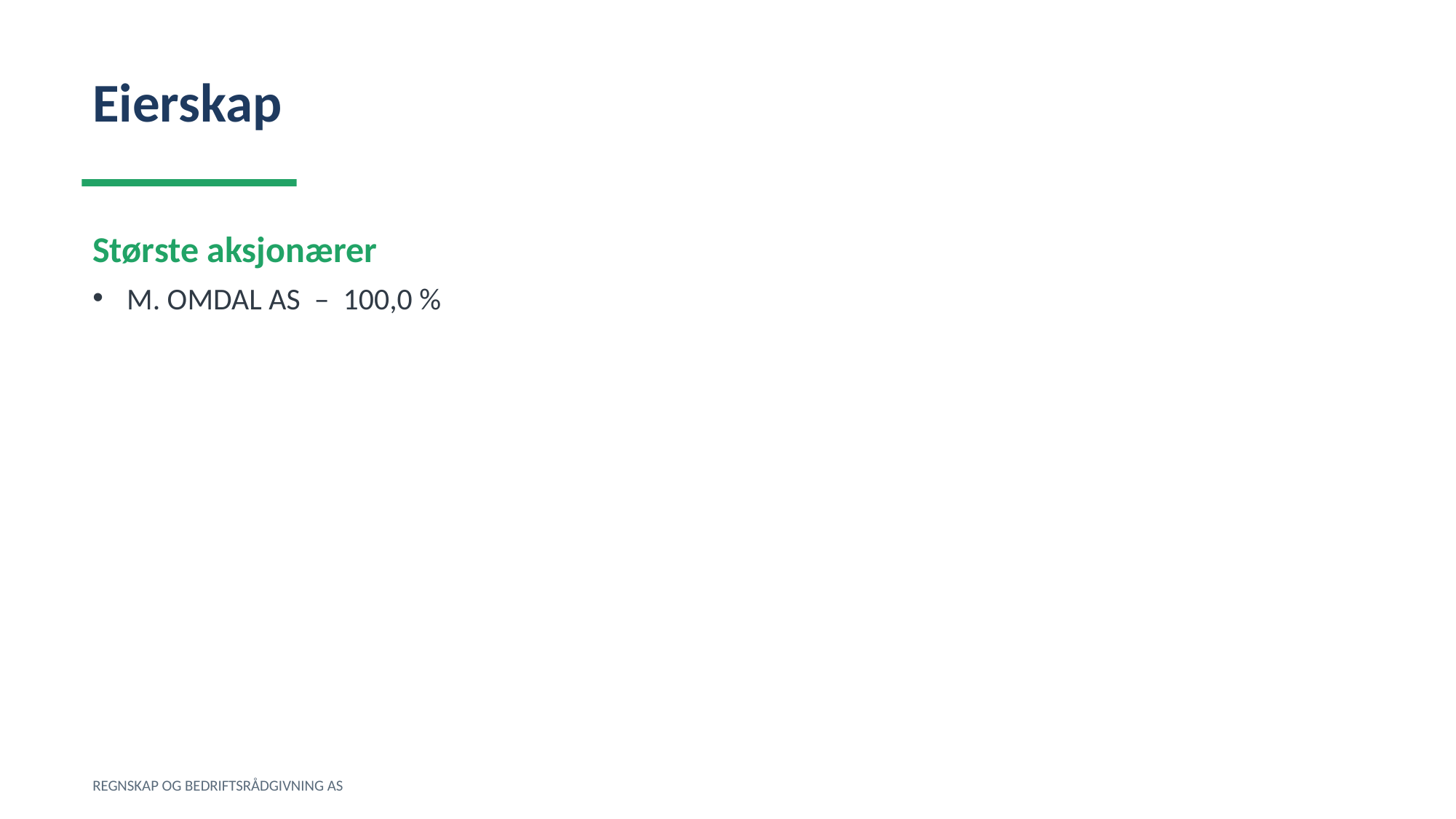

Eierskap

Største aksjonærer
M. OMDAL AS  –  100,0 %
REGNSKAP OG BEDRIFTSRÅDGIVNING AS